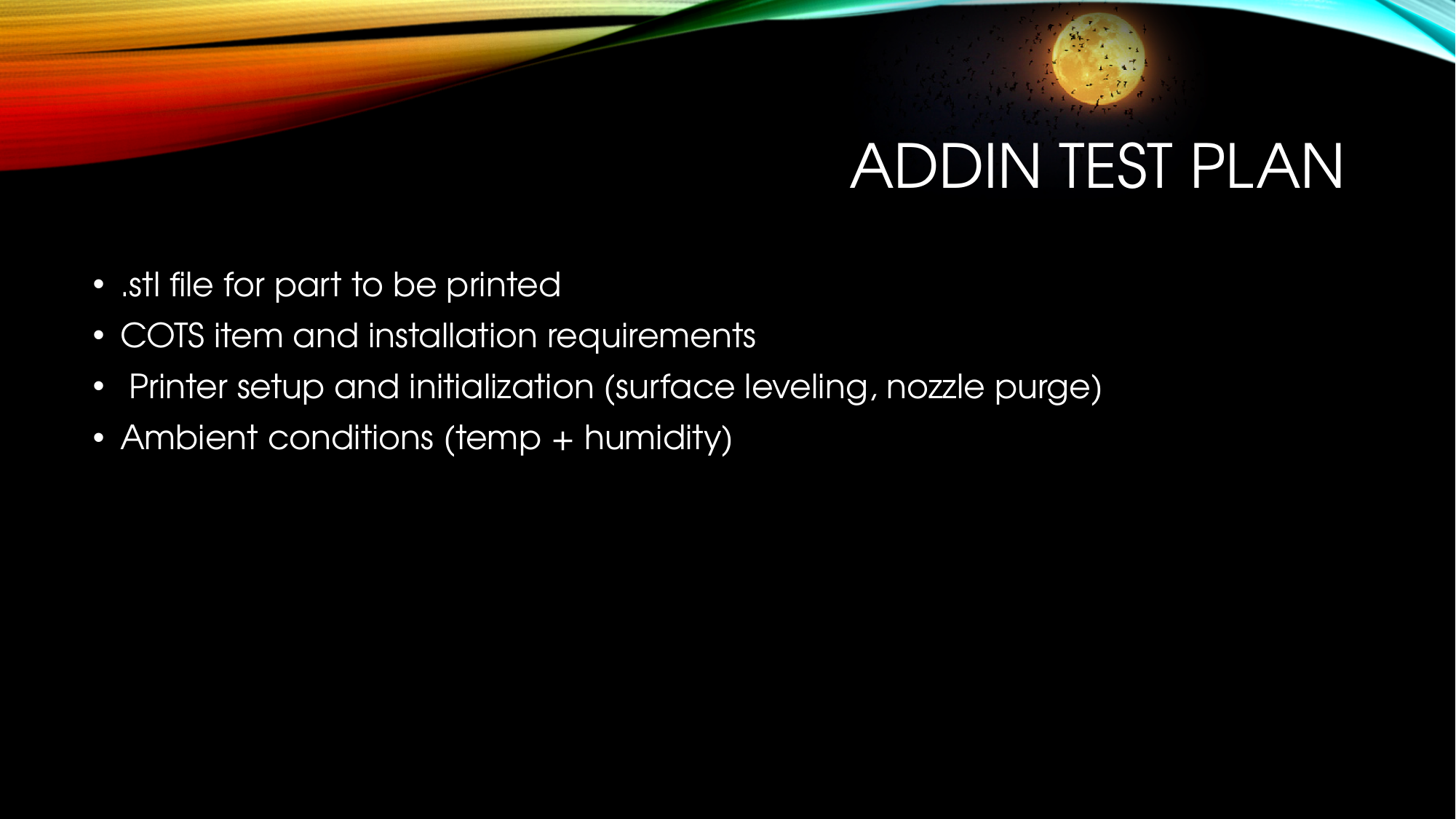

# ADDIN Test plan
.stl file for part to be printed
COTS item and installation requirements
 Printer setup and initialization (surface leveling, nozzle purge)
Ambient conditions (temp + humidity)